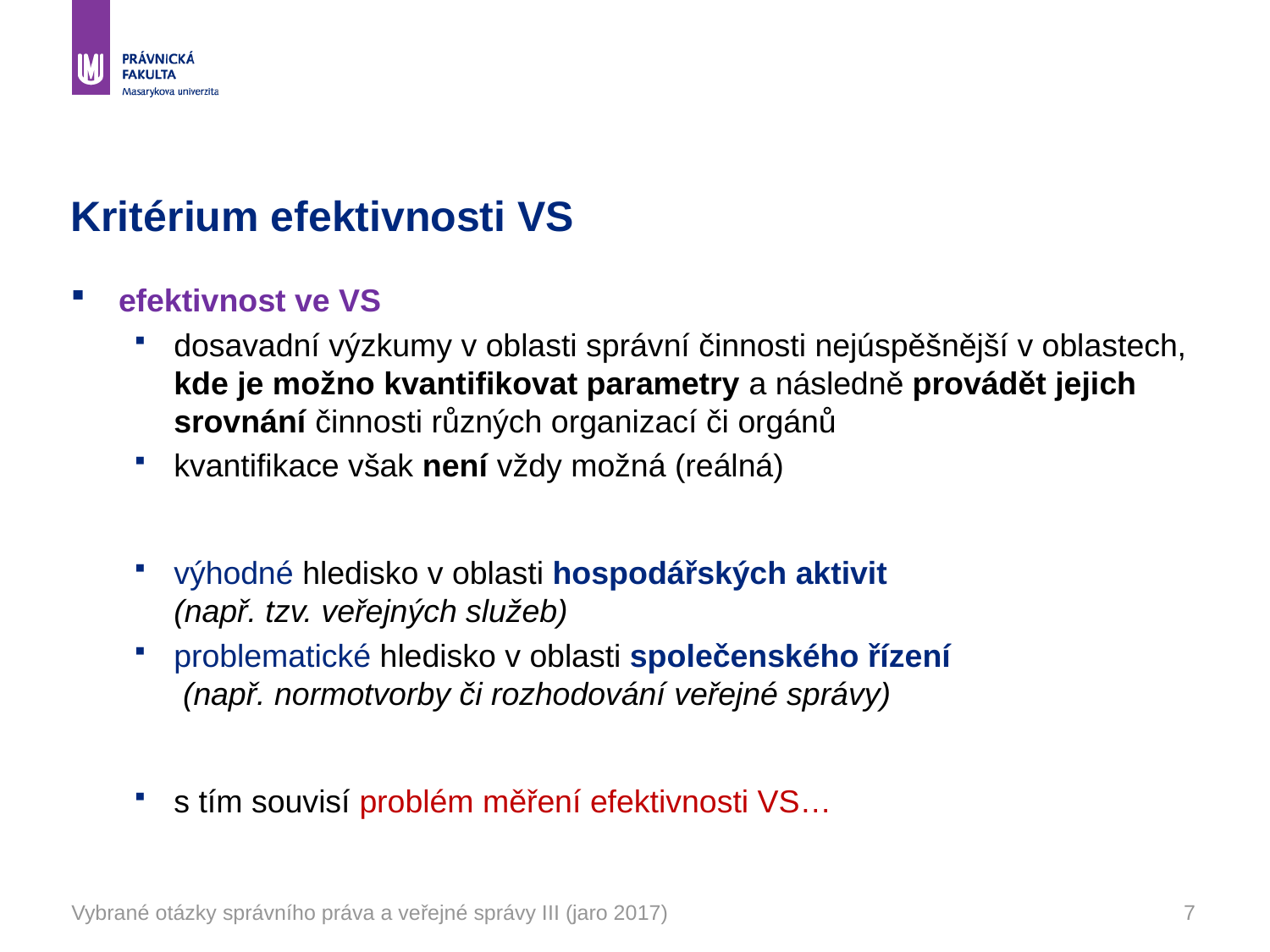

# Kritérium efektivnosti VS
efektivnost ve VS
dosavadní výzkumy v oblasti správní činnosti nejúspěšnější v oblastech, kde je možno kvantifikovat parametry a následně provádět jejich srovnání činnosti různých organizací či orgánů
kvantifikace však není vždy možná (reálná)

výhodné hledisko v oblasti hospodářských aktivit                             (např. tzv. veřejných služeb)
problematické hledisko v oblasti společenského řízení                             (např. normotvorby či rozhodování veřejné správy)

s tím souvisí problém měření efektivnosti VS…
Vybrané otázky správního práva a veřejné správy III (jaro 2017)
7